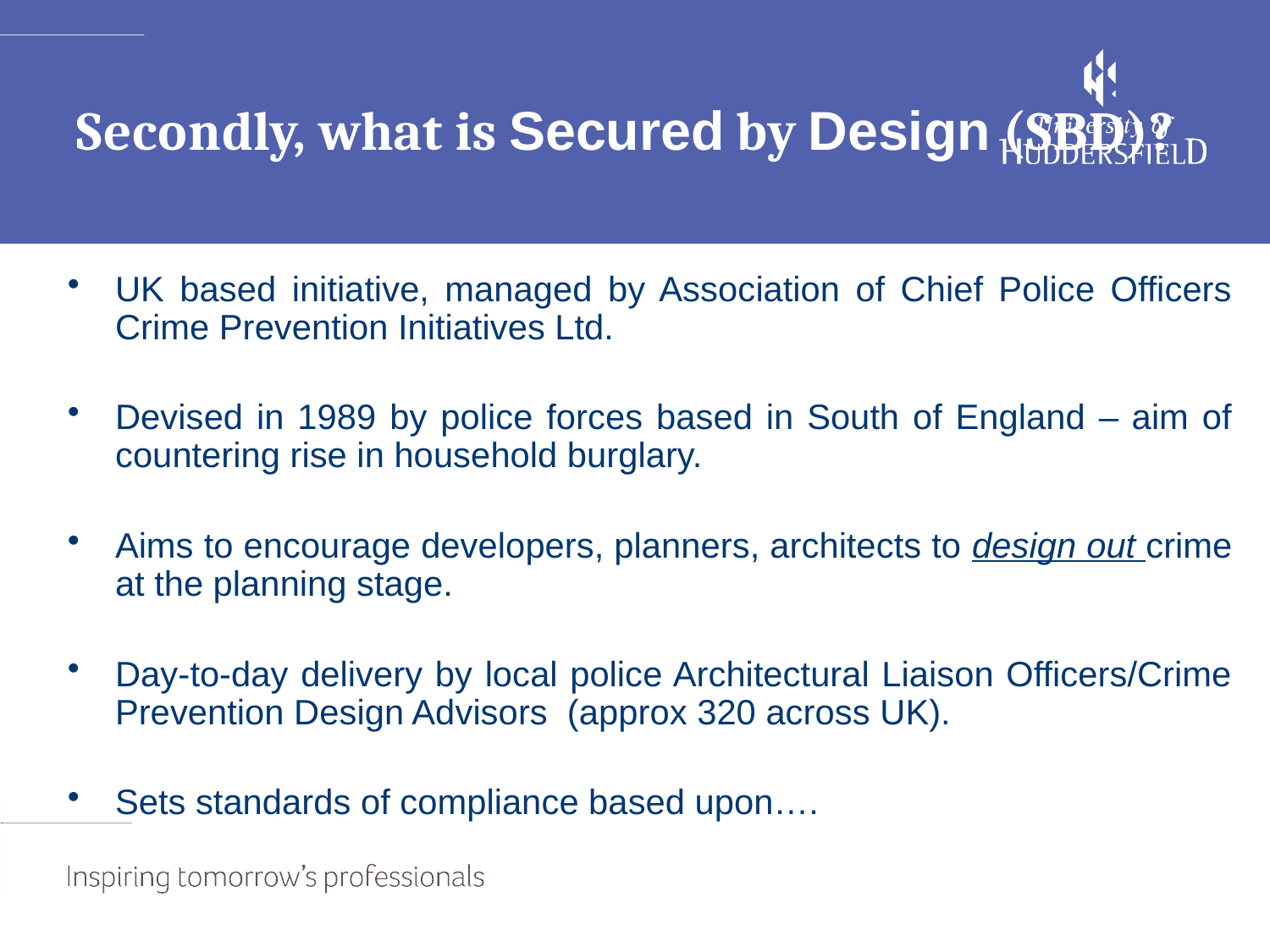

# Secondly, what is Secured by Design (SBD)?
UK based initiative, managed by Association of Chief Police Officers Crime Prevention Initiatives Ltd.

Devised in 1989 by police forces based in South of England – aim of countering rise in household burglary.

Aims to encourage developers, planners, architects to design out crime at the planning stage.

Day-to-day delivery by local police Architectural Liaison Officers/Crime Prevention Design Advisors  (approx 320 across UK).

Sets standards of compliance based upon….